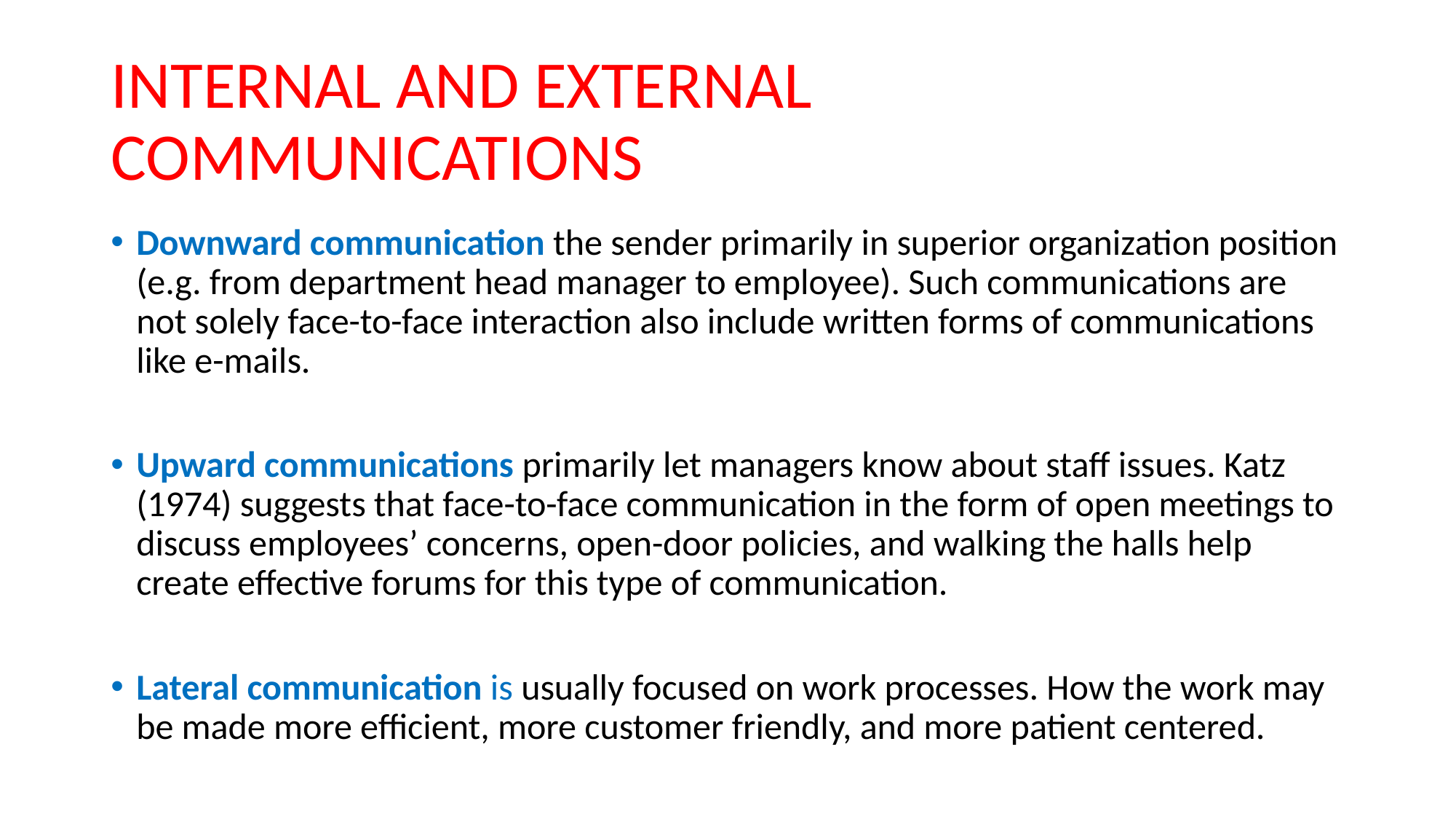

# INTERNAL AND EXTERNAL COMMUNICATIONS
Downward communication the sender primarily in superior organization position (e.g. from department head manager to employee). Such communications are not solely face-to-face interaction also include written forms of communications like e-mails.

Upward communications primarily let managers know about staff issues. Katz (1974) suggests that face-to-face communication in the form of open meetings to discuss employees’ concerns, open-door policies, and walking the halls help create effective forums for this type of communication.

Lateral communication is usually focused on work processes. How the work may be made more efficient, more customer friendly, and more patient centered.